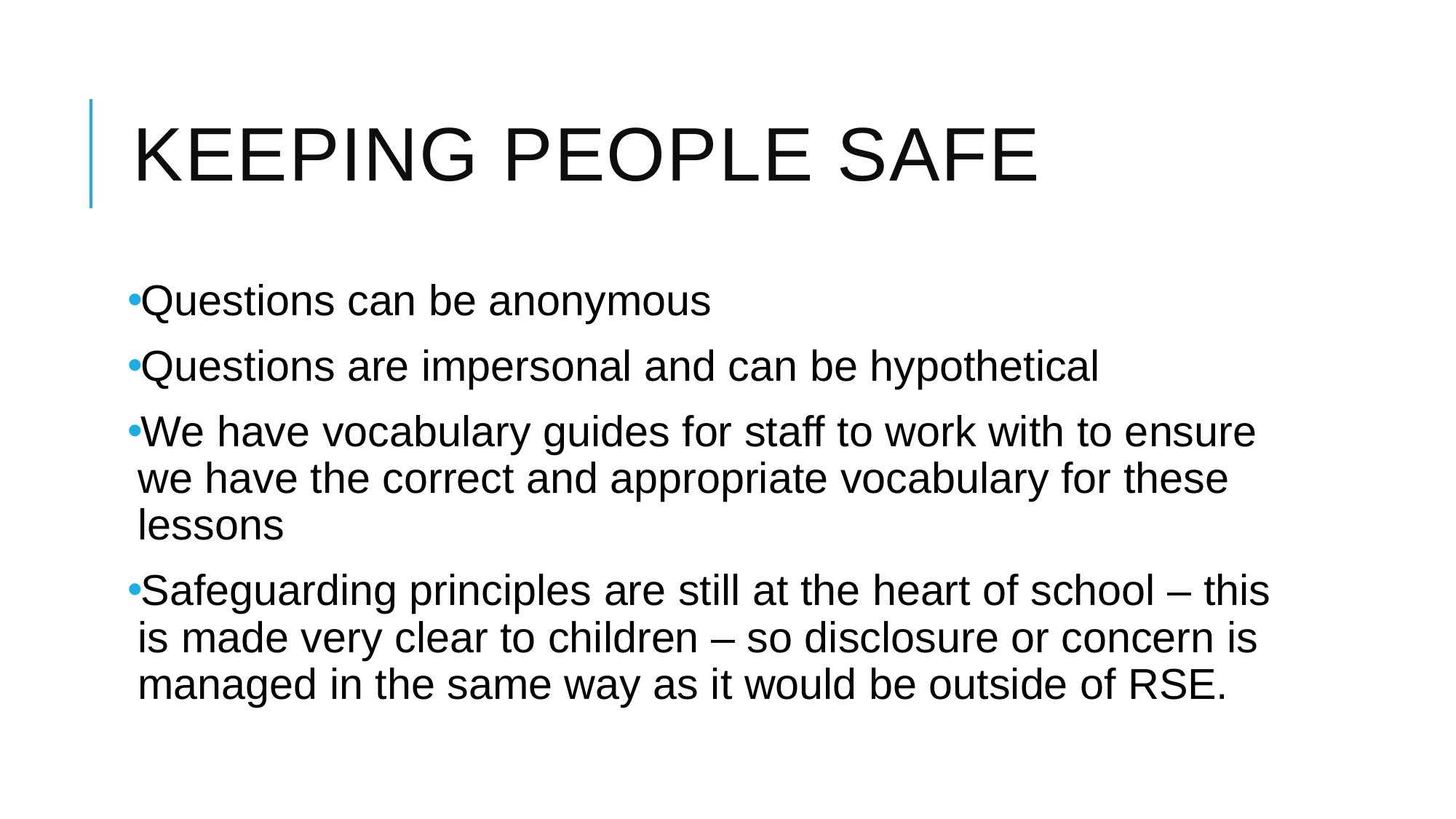

# Keeping people safe
Questions can be anonymous
Questions are impersonal and can be hypothetical
We have vocabulary guides for staff to work with to ensure we have the correct and appropriate vocabulary for these lessons
Safeguarding principles are still at the heart of school – this is made very clear to children – so disclosure or concern is managed in the same way as it would be outside of RSE.